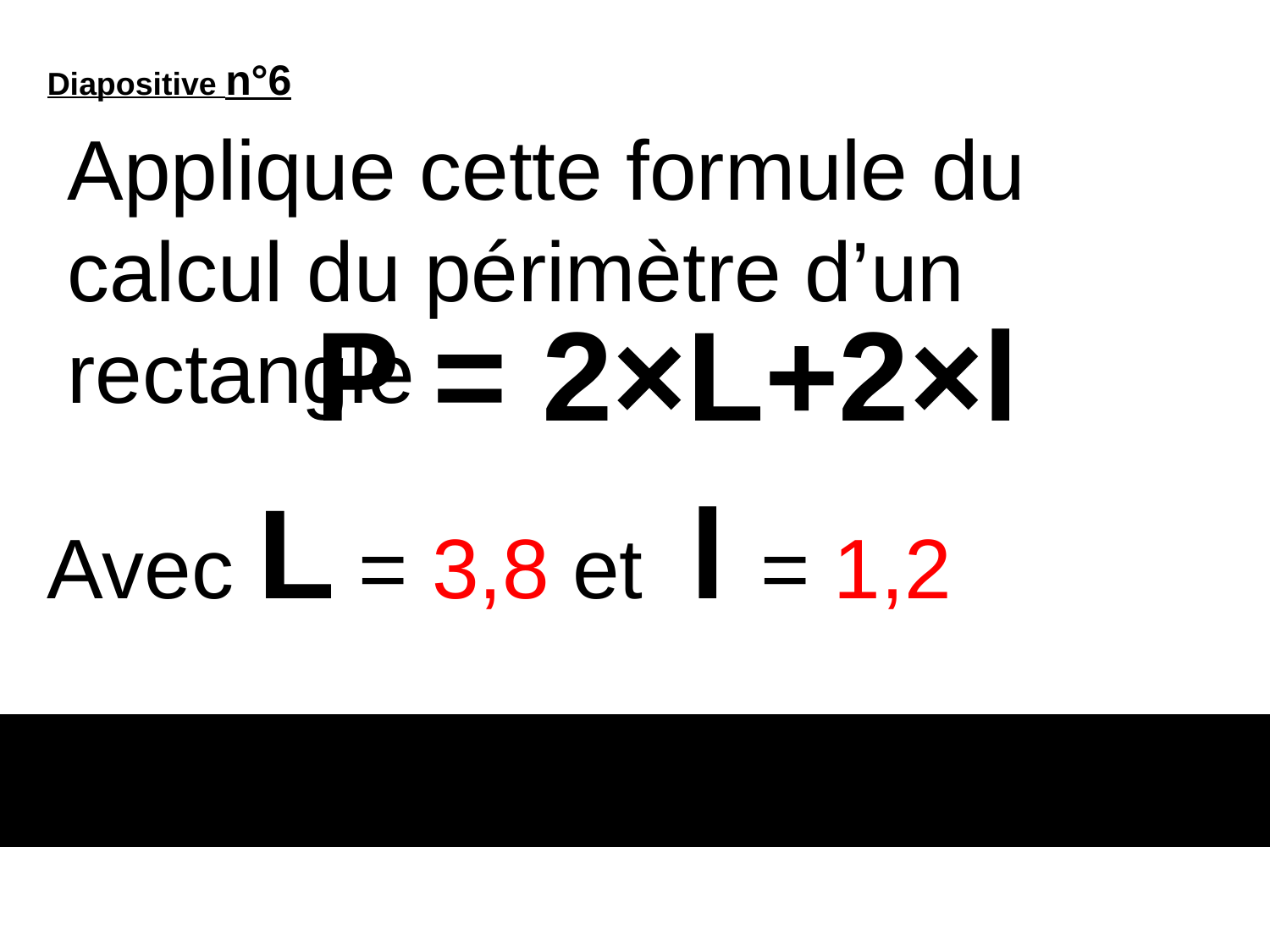

Diapositive n°6
Applique cette formule du calcul du périmètre d’un rectangle
# P = 2×L+2×l
Avec L = 3,8 et  l = 1,2